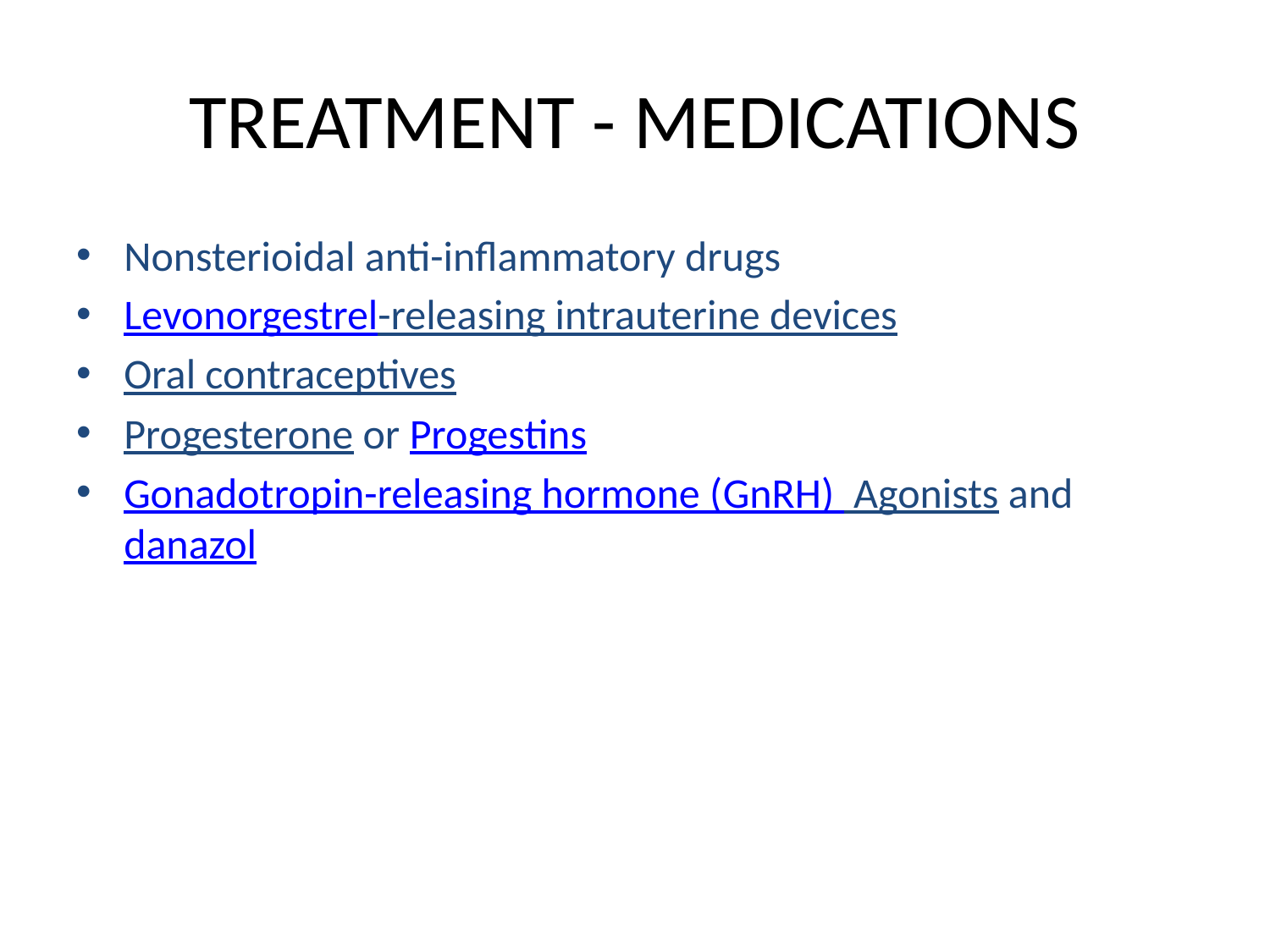

# TREATMENT - MEDICATIONS
Nonsterioidal anti-inflammatory drugs
Levonorgestrel-releasing intrauterine devices
Oral contraceptives
Progesterone or Progestins
Gonadotropin-releasing hormone (GnRH)  Agonists and danazol